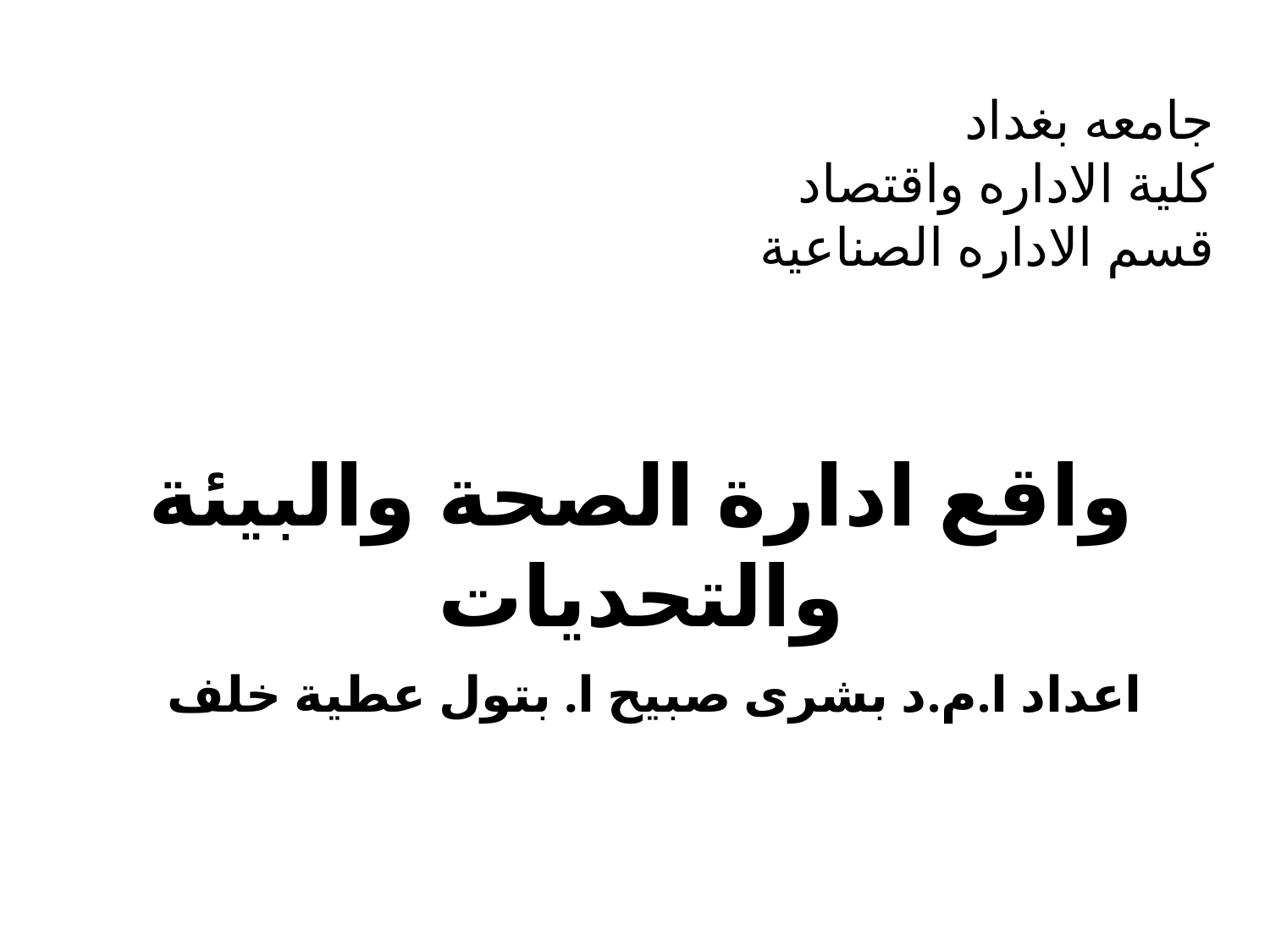

# جامعه بغداد كلية الاداره واقتصاد قسم الاداره الصناعية

واقع ادارة الصحة والبيئة والتحديات
   اعداد ا.م.د بشرى صبيح ا. بتول عطية خلف